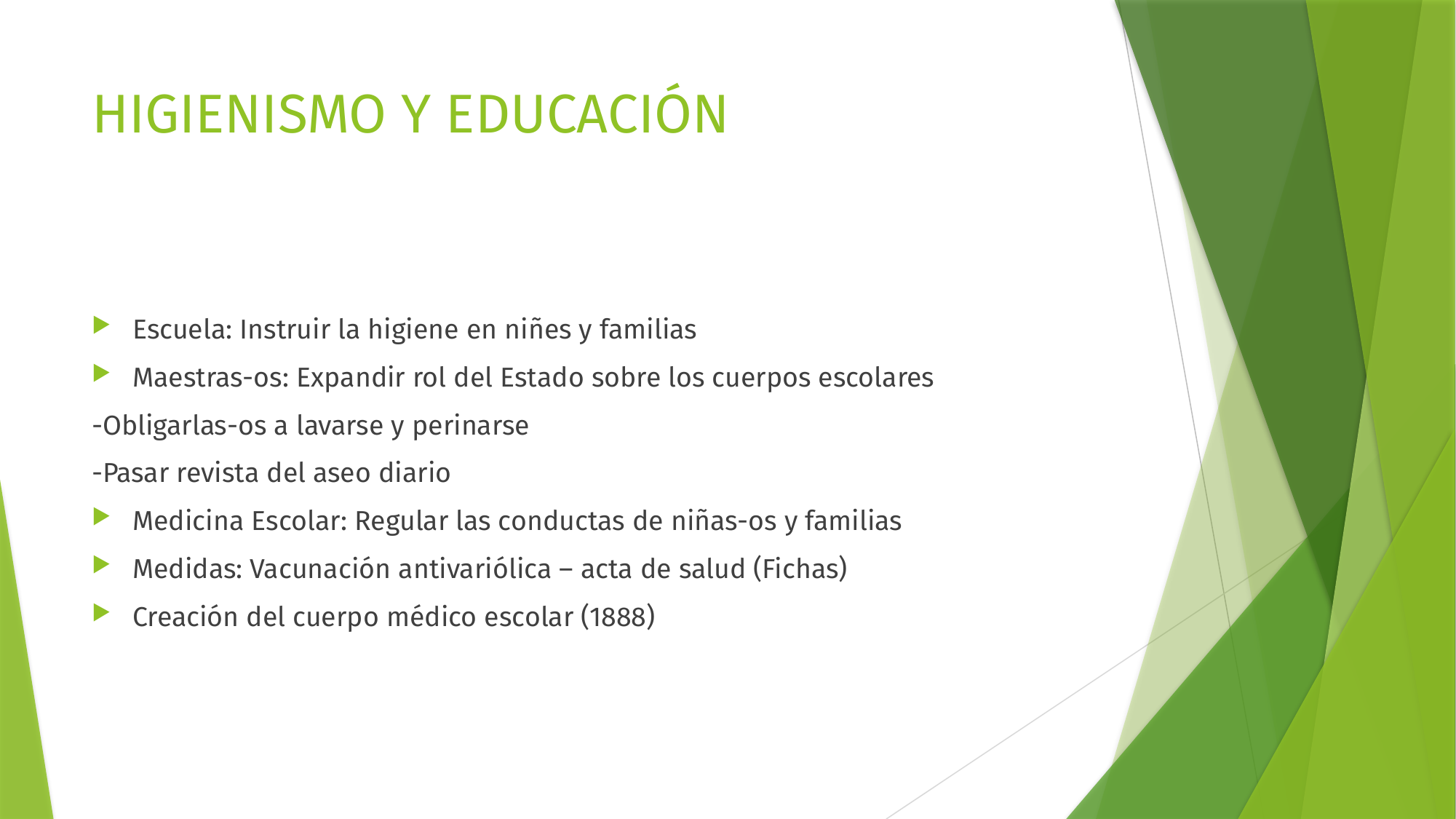

# HIGIENISMO Y EDUCACIÓN

Escuela: Instruir la higiene en niñes y familias
Maestras-os: Expandir rol del Estado sobre los cuerpos escolares
-Obligarlas-os a lavarse y perinarse
-Pasar revista del aseo diario
Medicina Escolar: Regular las conductas de niñas-os y familias
Medidas: Vacunación antivariólica – acta de salud (Fichas)
Creación del cuerpo médico escolar (1888)